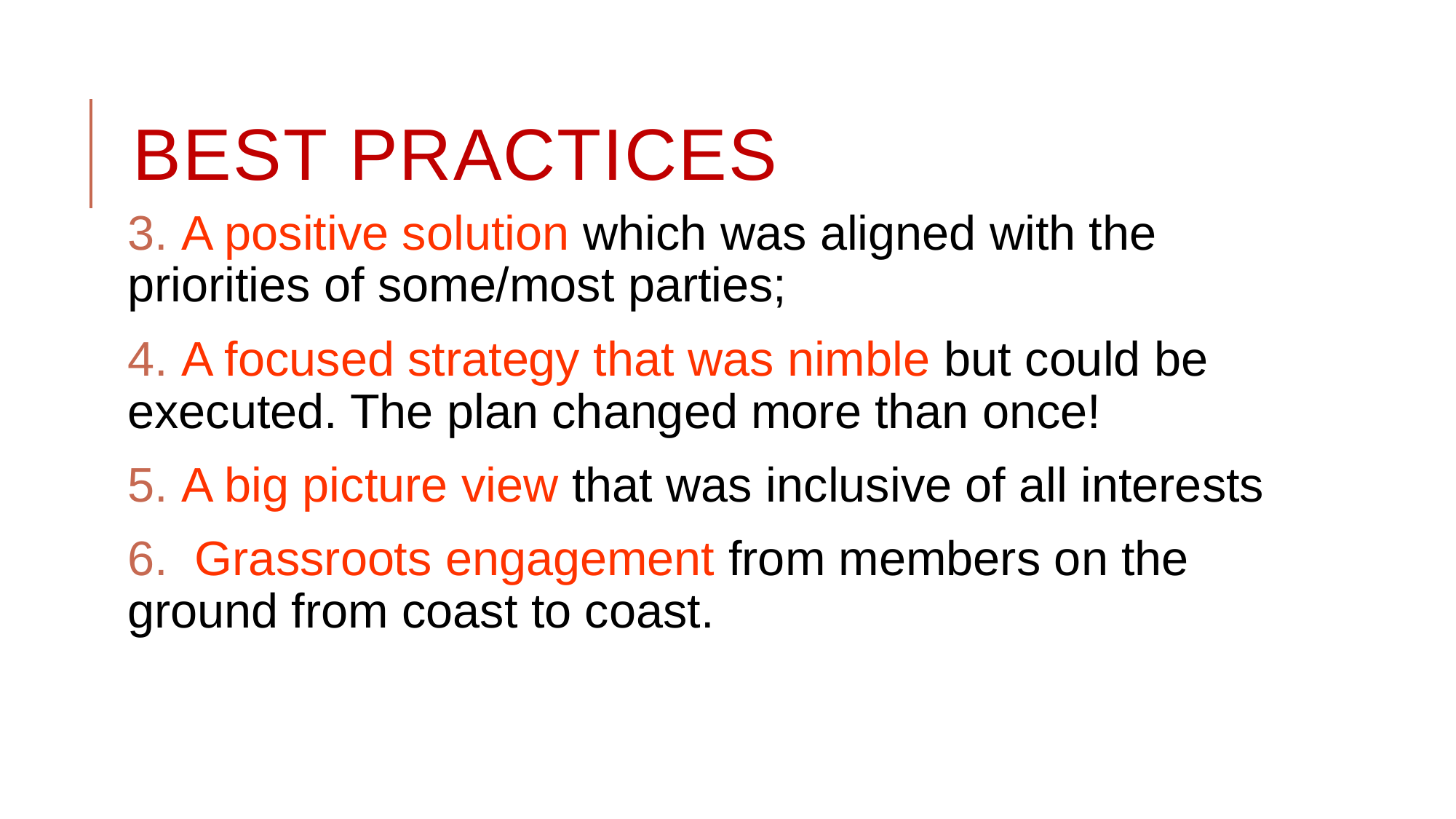

# Best practices
3. A positive solution which was aligned with the priorities of some/most parties;
4. A focused strategy that was nimble but could be executed. The plan changed more than once!
5. A big picture view that was inclusive of all interests
6.  Grassroots engagement from members on the ground from coast to coast.